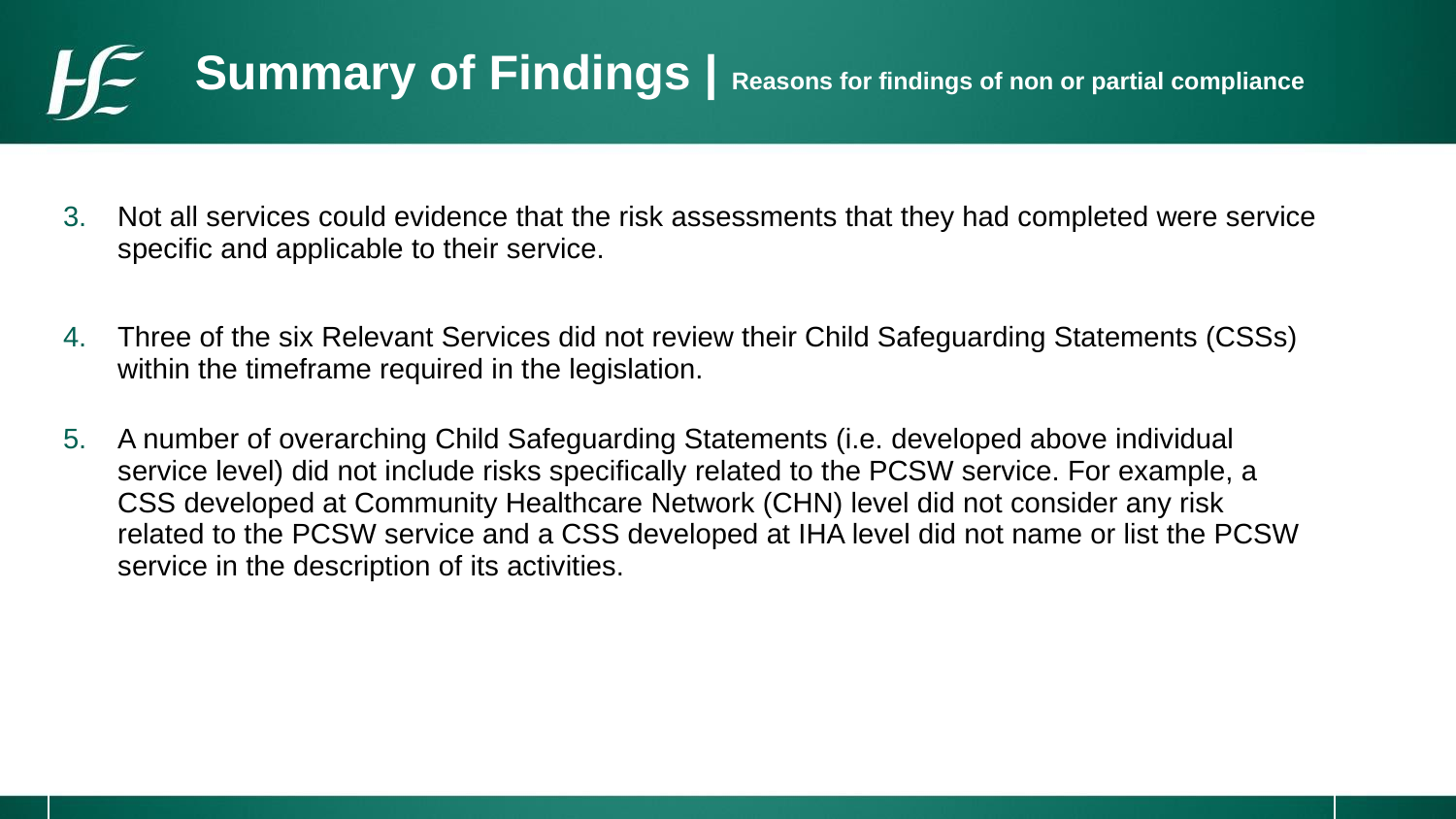

# Summary of Findings | Reasons for findings of non or partial compliance
| Not all services could evidence that the risk assessments that they had completed were service specific and applicable to their service. Three of the six Relevant Services did not review their Child Safeguarding Statements (CSSs) within the timeframe required in the legislation. A number of overarching Child Safeguarding Statements (i.e. developed above individual service level) did not include risks specifically related to the PCSW service. For example, a CSS developed at Community Healthcare Network (CHN) level did not consider any risk related to the PCSW service and a CSS developed at IHA level did not name or list the PCSW service in the description of its activities. |
| --- |
|  |